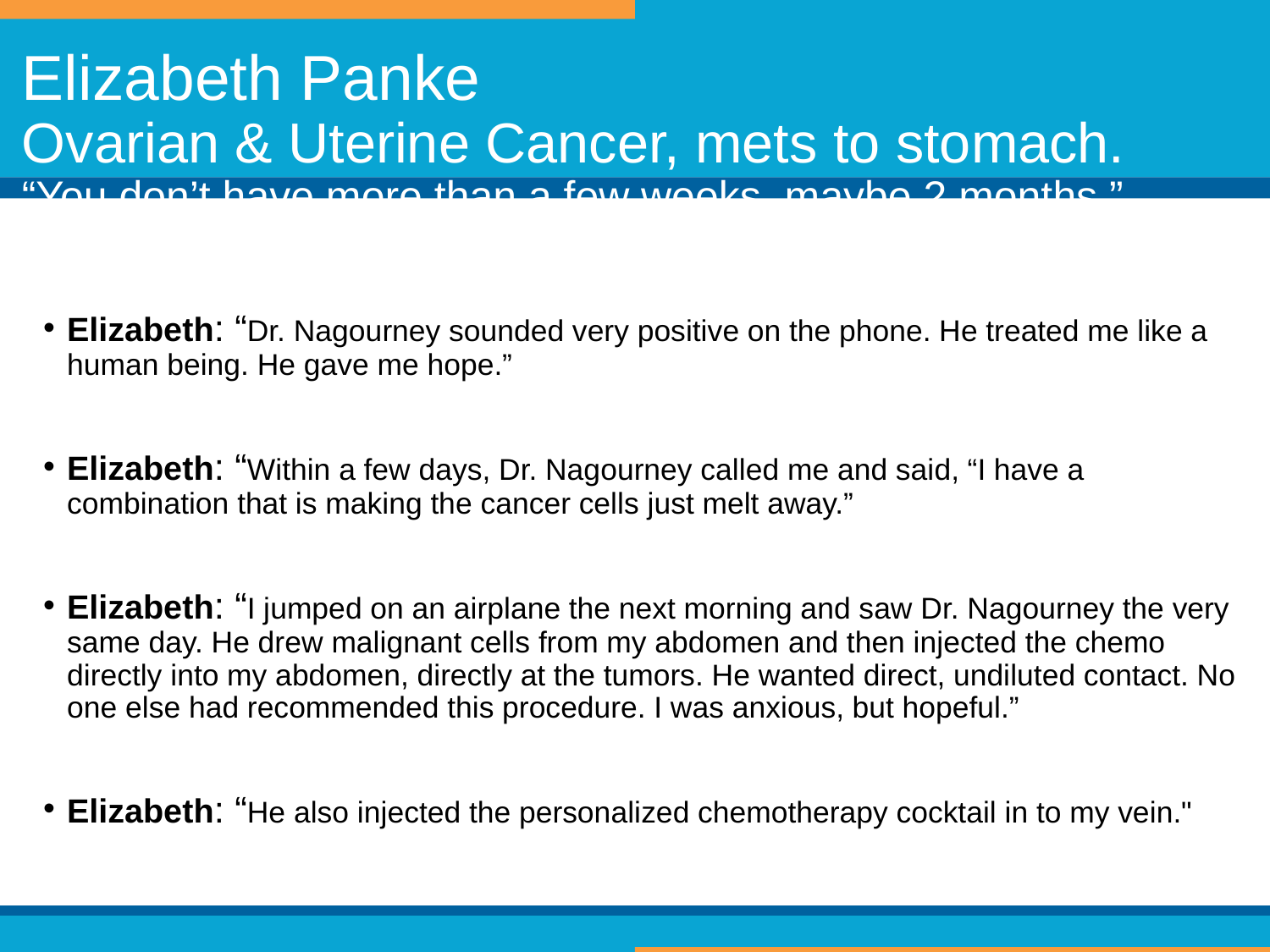

# Elizabeth Panke Ovarian & Uterine Cancer, mets to stomach. “You don’t have more than a few weeks, maybe 2 months.”

Elizabeth: “Dr. Nagourney sounded very positive on the phone. He treated me like a human being. He gave me hope.”

Elizabeth: “Within a few days, Dr. Nagourney called me and said, “I have a combination that is making the cancer cells just melt away.”

Elizabeth: “I jumped on an airplane the next morning and saw Dr. Nagourney the very same day. He drew malignant cells from my abdomen and then injected the chemo directly into my abdomen, directly at the tumors. He wanted direct, undiluted contact. No one else had recommended this procedure. I was anxious, but hopeful.”

Elizabeth: “He also injected the personalized chemotherapy cocktail in to my vein."